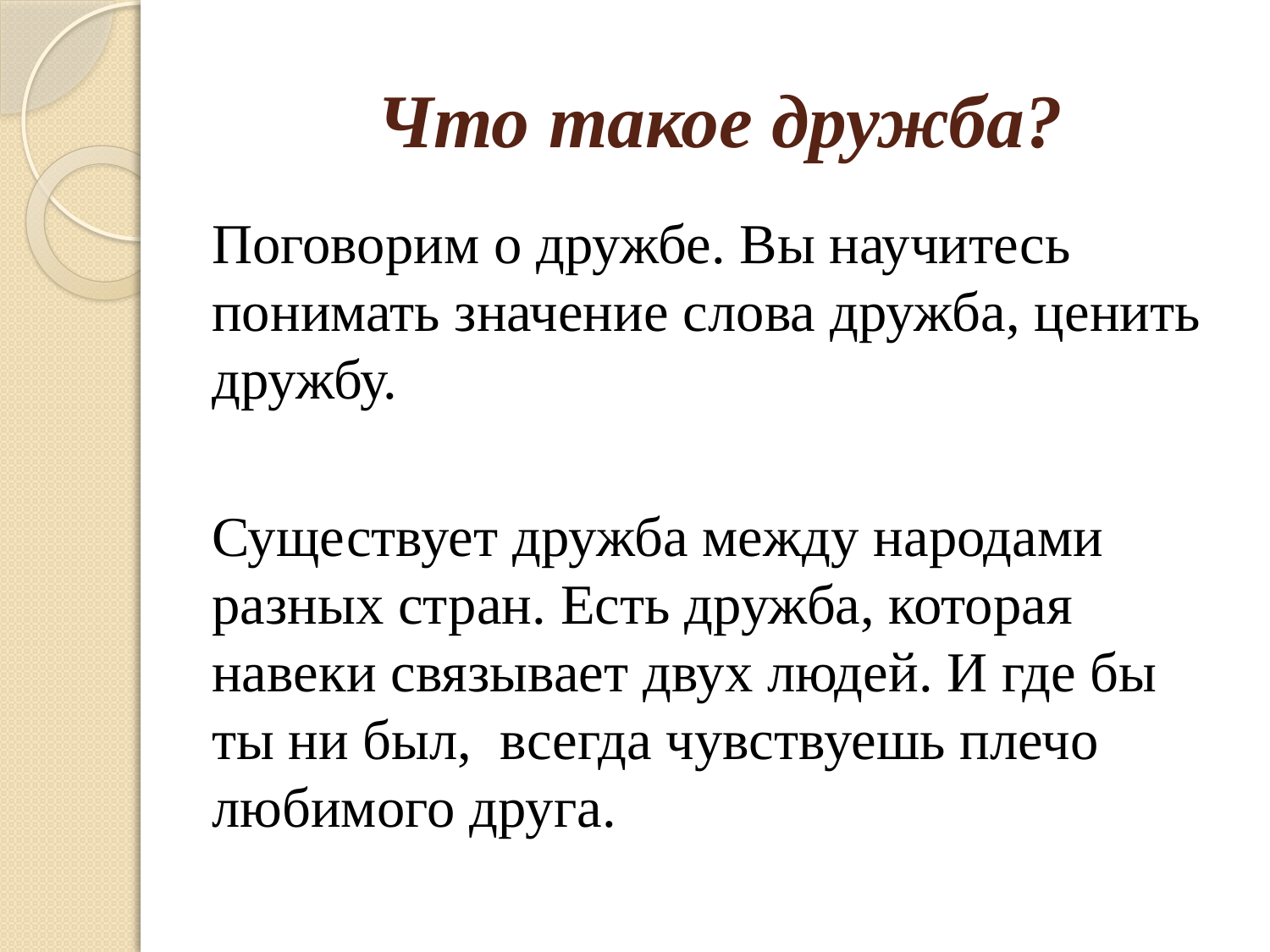

# Что такое дружба?
Поговорим о дружбе. Вы научитесь понимать значение слова дружба, ценить дружбу.

Существует дружба между народами разных стран. Есть дружба, которая навеки связывает двух людей. И где бы ты ни был,  всегда чувствуешь плечо любимого друга.